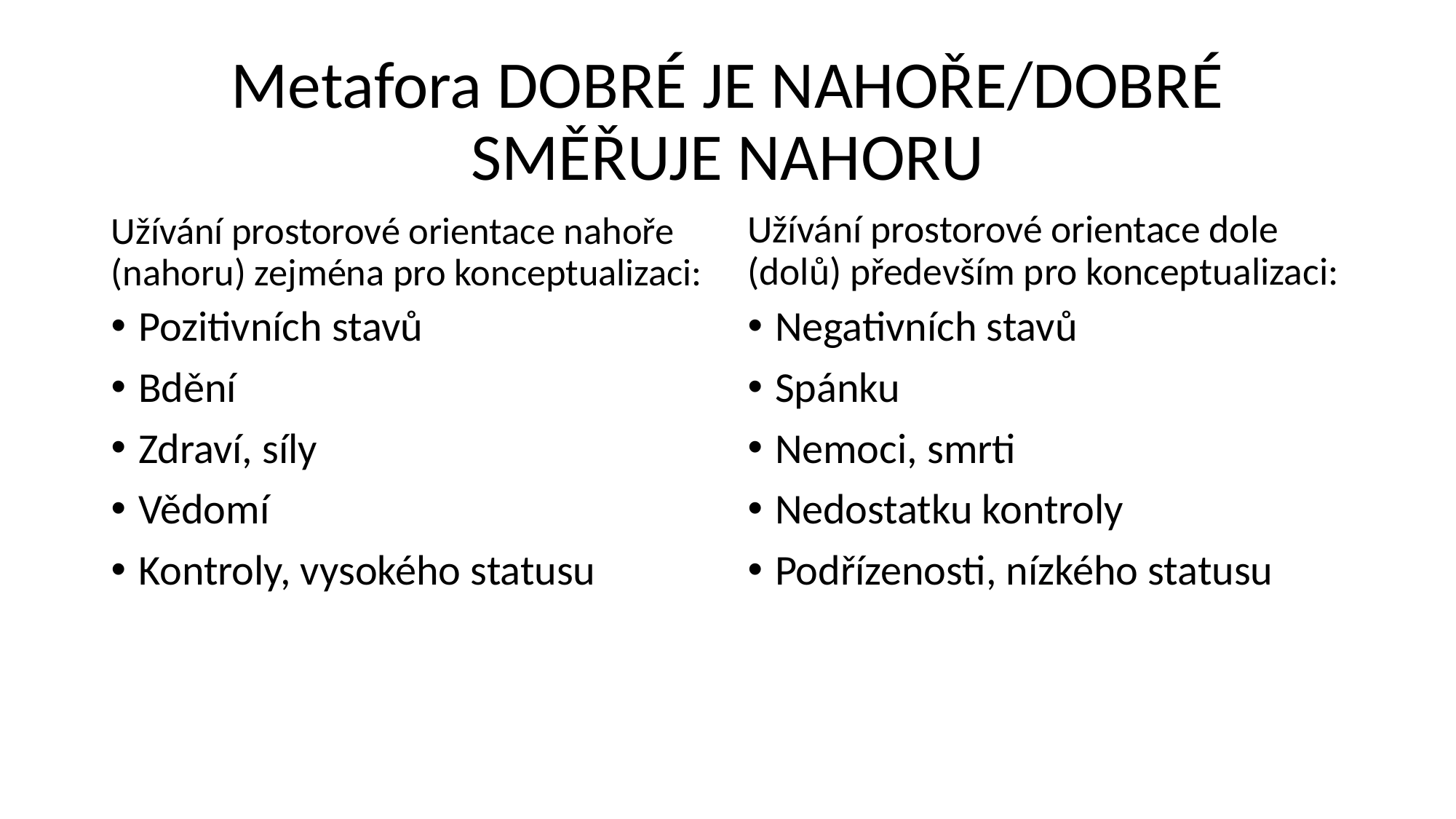

# Metafora DOBRÉ JE NAHOŘE/DOBRÉ SMĚŘUJE NAHORU
Užívání prostorové orientace nahoře (nahoru) zejména pro konceptualizaci:
Užívání prostorové orientace dole (dolů) především pro konceptualizaci:
Pozitivních stavů
Bdění
Zdraví, síly
Vědomí
Kontroly, vysokého statusu
Negativních stavů
Spánku
Nemoci, smrti
Nedostatku kontroly
Podřízenosti, nízkého statusu